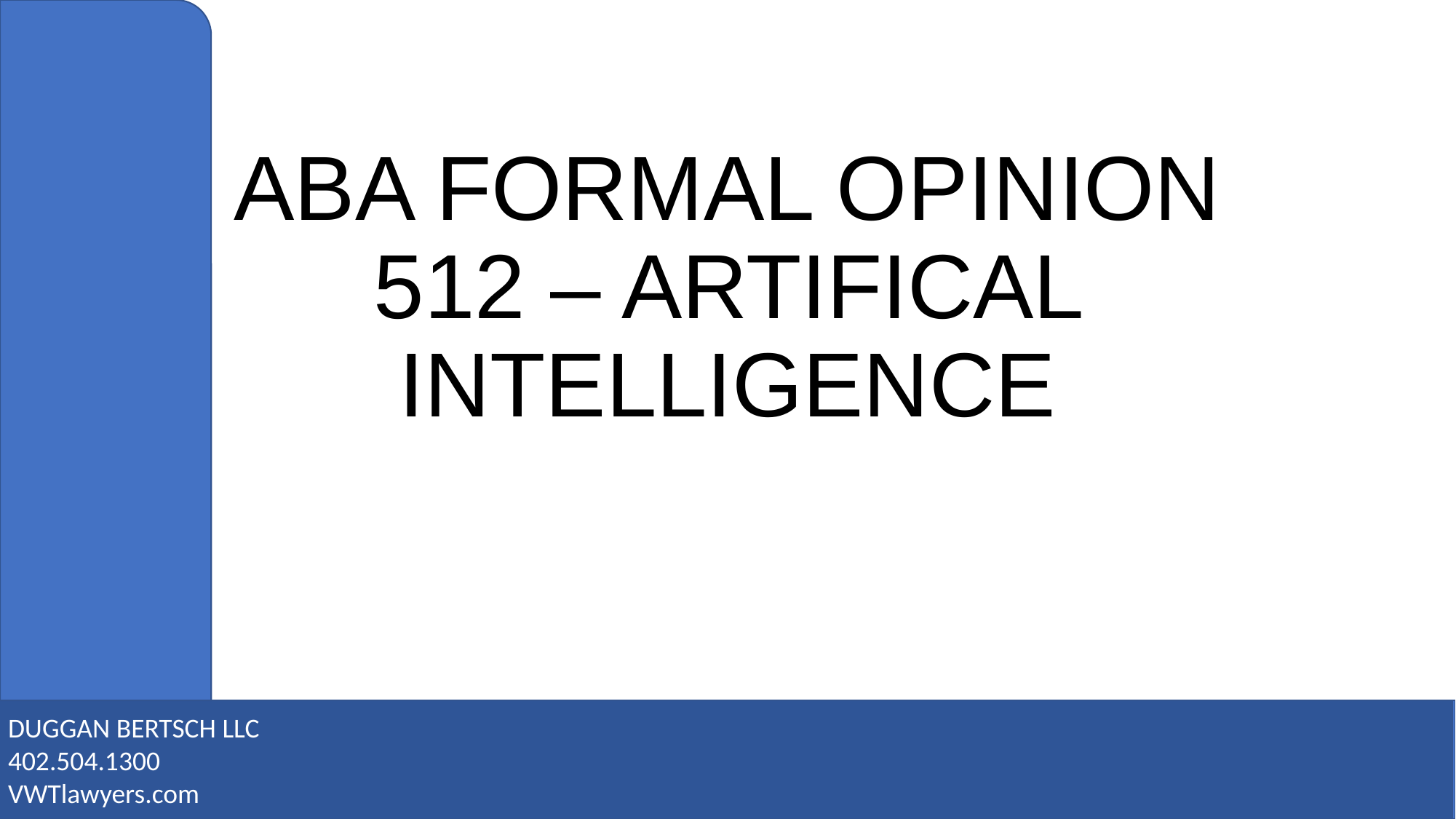

# ABA FORMAL OPINION 512 – ARTIFICAL INTELLIGENCE

DUGGAN BERTSCH LLC
402.504.1300
VWTlawyers.com